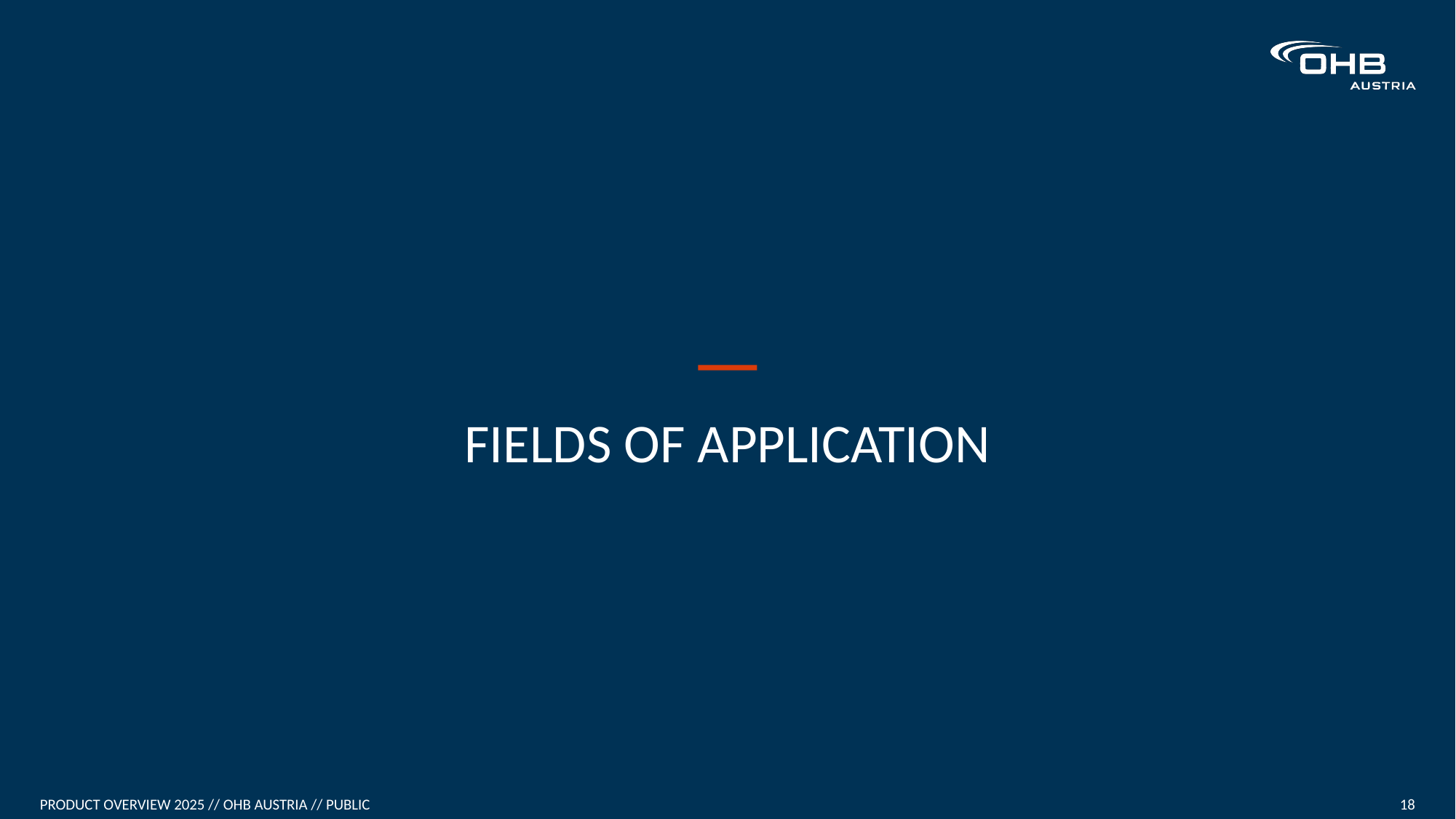

# Fields of application
Product overview 2025 // OHB Austria // public
18